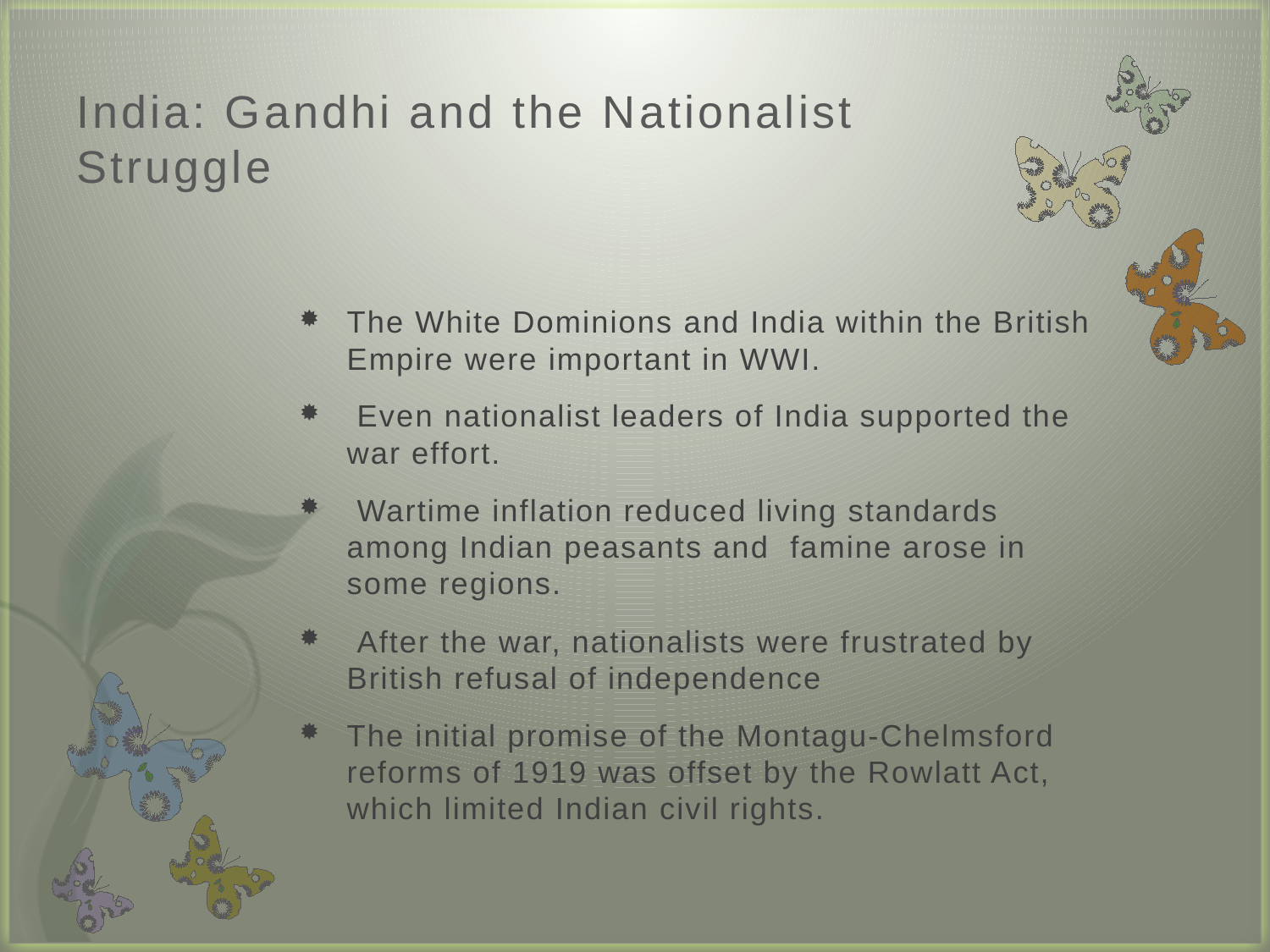

# India: Gandhi and the Nationalist Struggle
The White Dominions and India within the British Empire were important in WWI.
 Even nationalist leaders of India supported the war effort.
 Wartime inflation reduced living standards among Indian peasants and  famine arose in some regions.
 After the war, nationalists were frustrated by British refusal of independence
The initial promise of the Montagu-Chelmsford reforms of 1919 was offset by the Rowlatt Act, which limited Indian civil rights.